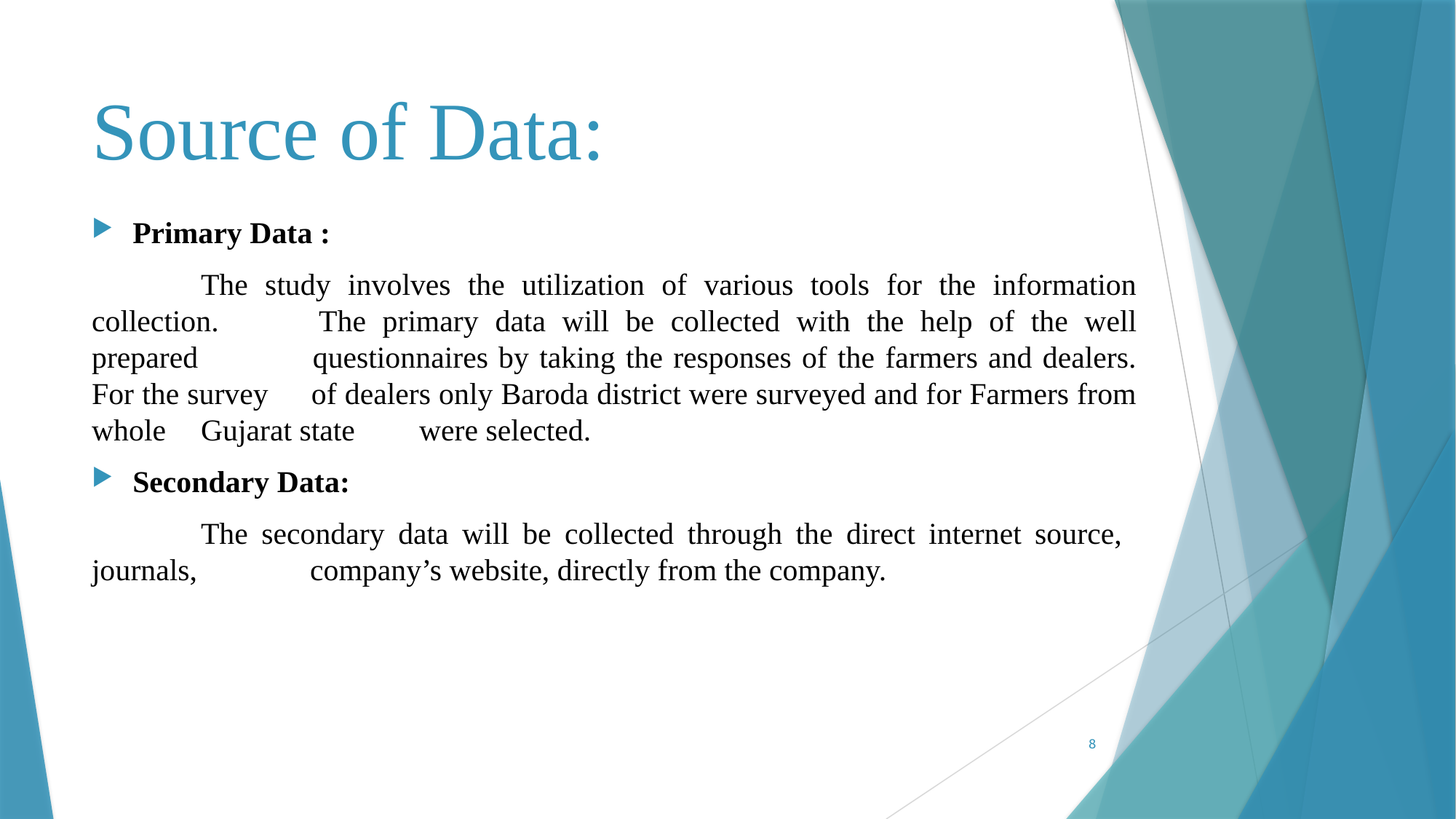

# Source of Data:
Primary Data :
	The study involves the utilization of various tools for the information collection. 	The primary data will be collected with the help of the well prepared 	questionnaires by taking the responses of the farmers and dealers. For the survey 	of dealers only Baroda district were surveyed and for Farmers from whole 	Gujarat state 	were selected.
Secondary Data:
	The secondary data will be collected through the direct internet source, 	journals, 	company’s website, directly from the company.

8